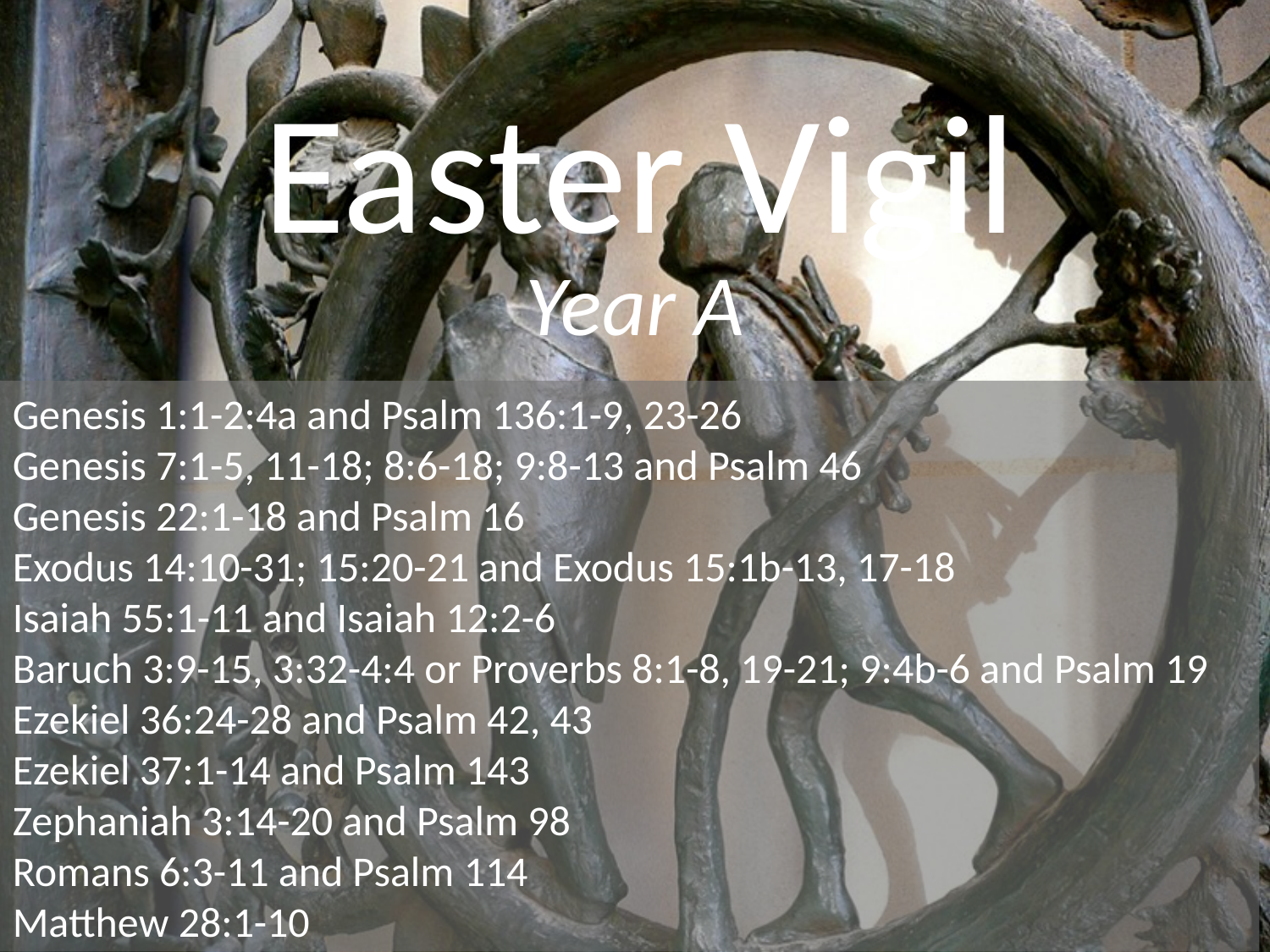

# Easter Vigil
Year A
Genesis 1:1-2:4a and Psalm 136:1-9, 23-26
Genesis 7:1-5, 11-18; 8:6-18; 9:8-13 and Psalm 46
Genesis 22:1-18 and Psalm 16
Exodus 14:10-31; 15:20-21 and Exodus 15:1b-13, 17-18
Isaiah 55:1-11 and Isaiah 12:2-6
Baruch 3:9-15, 3:32-4:4 or Proverbs 8:1-8, 19-21; 9:4b-6 and Psalm 19
Ezekiel 36:24-28 and Psalm 42, 43
Ezekiel 37:1-14 and Psalm 143
Zephaniah 3:14-20 and Psalm 98
Romans 6:3-11 and Psalm 114
Matthew 28:1-10